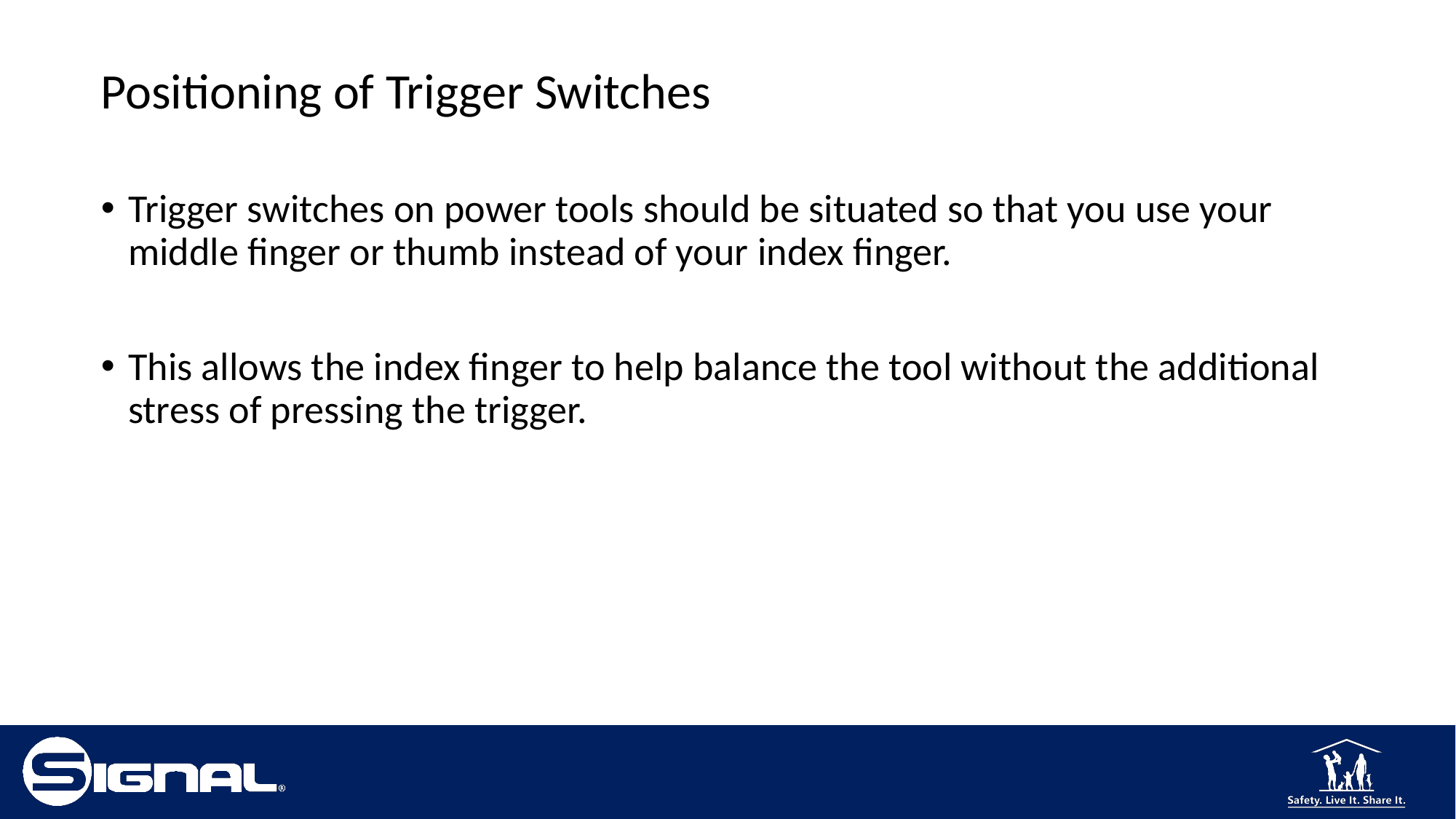

# Positioning of Trigger Switches
Trigger switches on power tools should be situated so that you use your middle finger or thumb instead of your index finger.

This allows the index finger to help balance the tool without the additional stress of pressing the trigger.